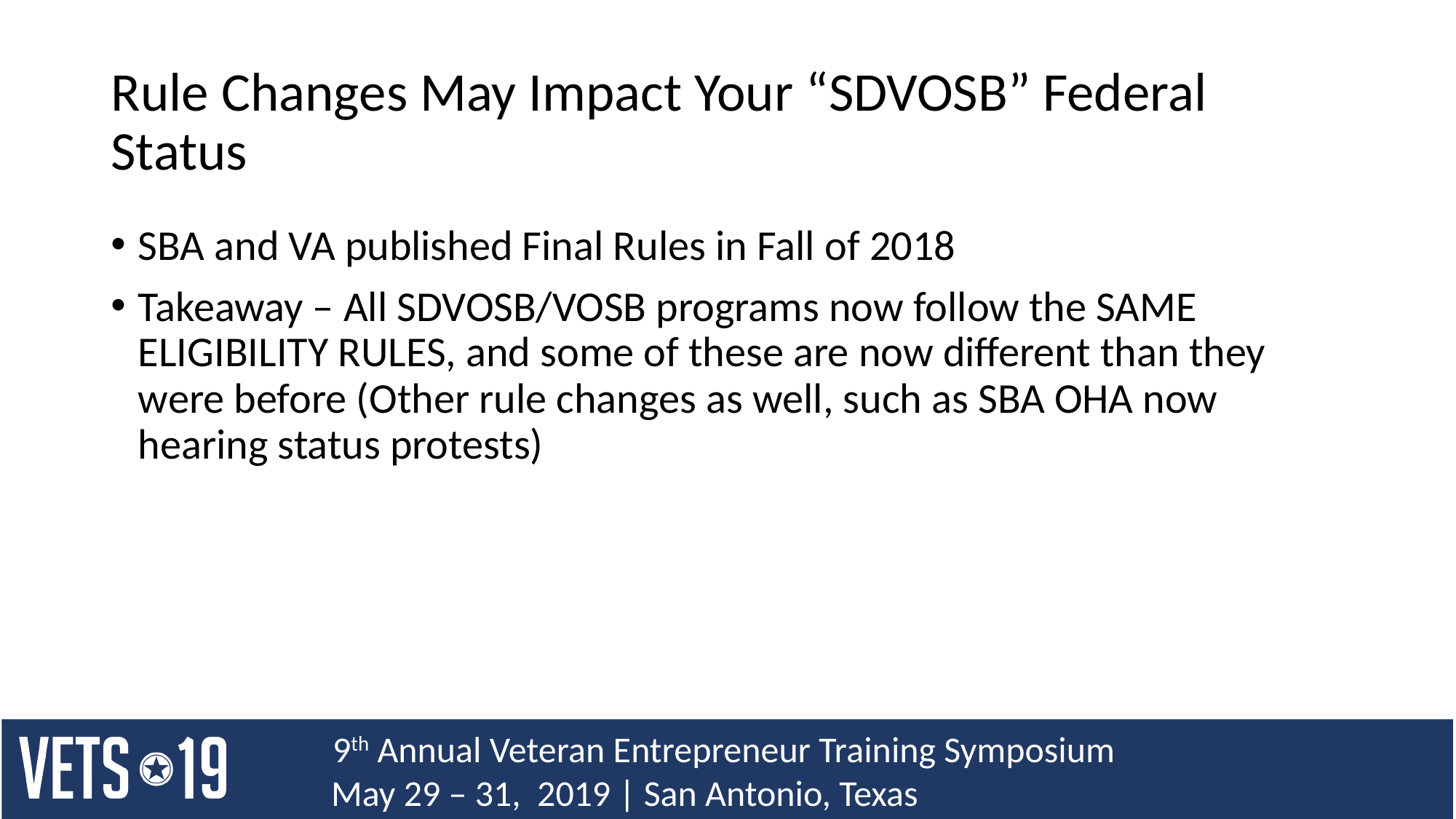

# Rule Changes May Impact Your “SDVOSB” Federal Status
SBA and VA published Final Rules in Fall of 2018
Takeaway – All SDVOSB/VOSB programs now follow the SAME ELIGIBILITY RULES, and some of these are now different than they were before (Other rule changes as well, such as SBA OHA now hearing status protests)